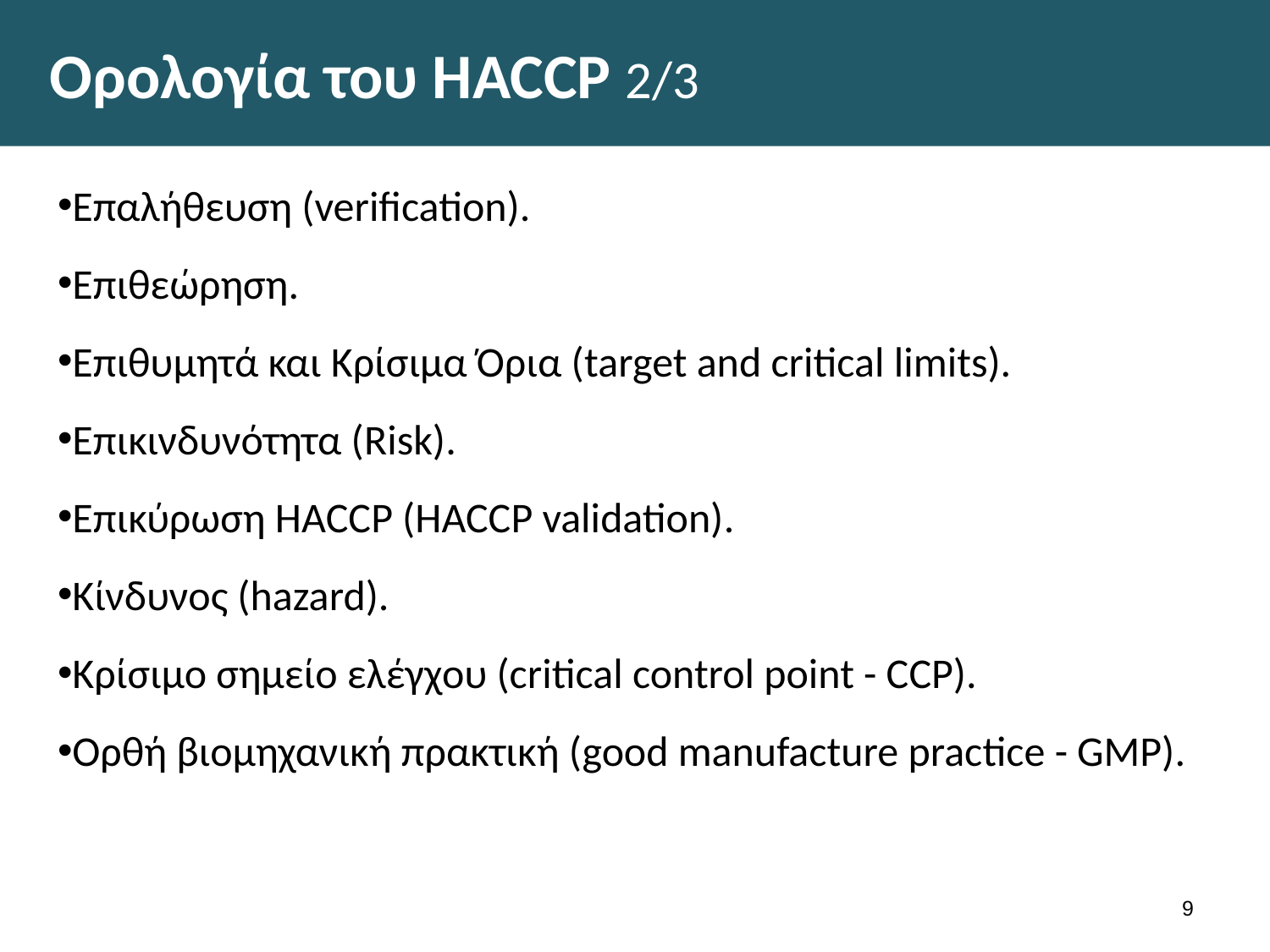

# Ορολογία του HACCP 2/3
Επαλήθευση (verification).
Επιθεώρηση.
Επιθυμητά και Κρίσιμα Όρια (target and critical limits).
Επικινδυνότητα (Risk).
Επικύρωση HACCP (HACCP validation).
Κίνδυνος (hazard).
Κρίσιμο σημείο ελέγχου (critical control point - CCP).
Ορθή βιομηχανική πρακτική (good manufacture practice - GMP).
9